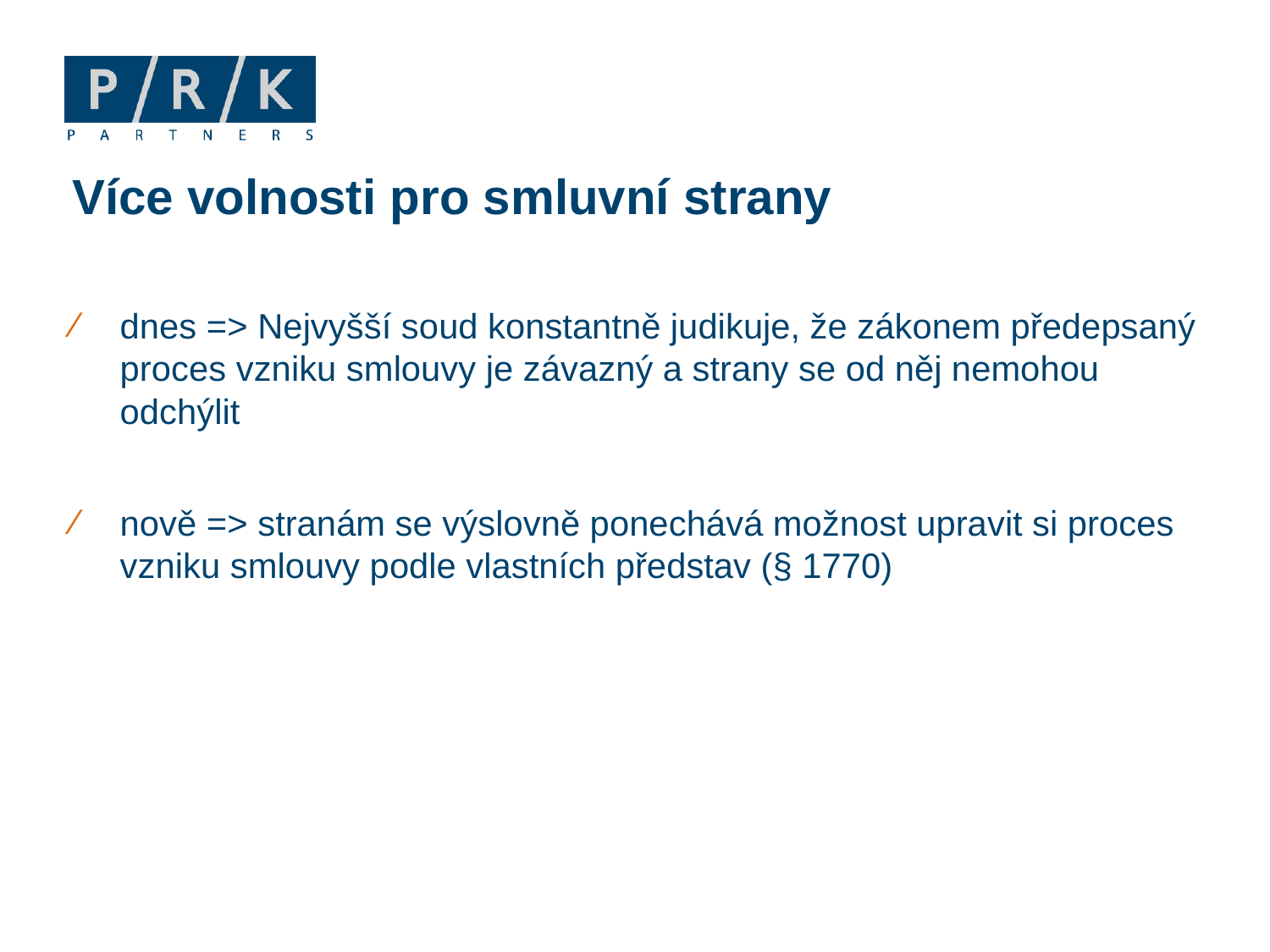

# Více volnosti pro smluvní strany
dnes => Nejvyšší soud konstantně judikuje, že zákonem předepsaný proces vzniku smlouvy je závazný a strany se od něj nemohou odchýlit

nově => stranám se výslovně ponechává možnost upravit si proces vzniku smlouvy podle vlastních představ (§ 1770)